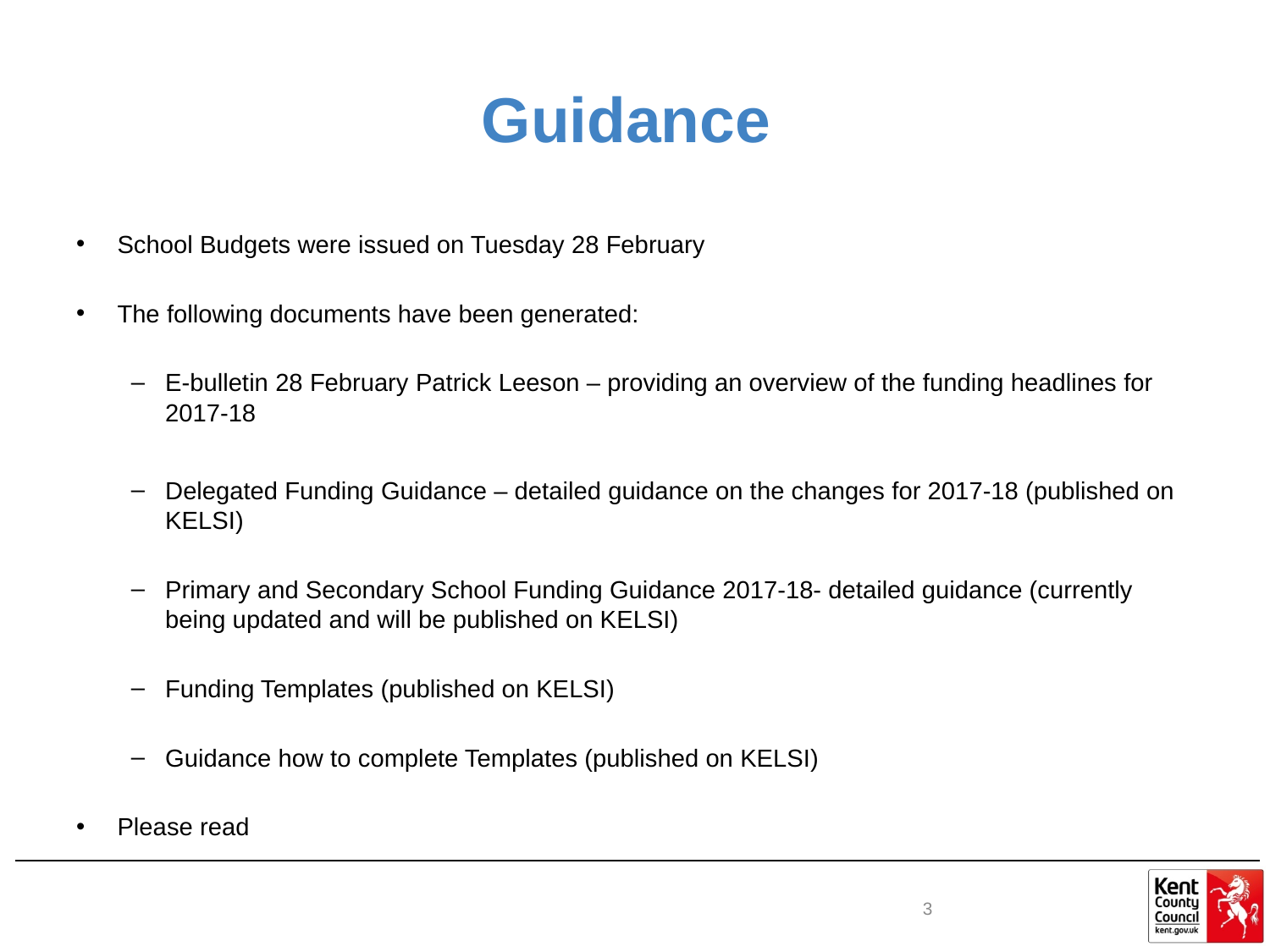

# Guidance
School Budgets were issued on Tuesday 28 February

The following documents have been generated:

E-bulletin 28 February Patrick Leeson – providing an overview of the funding headlines for 2017-18

Delegated Funding Guidance – detailed guidance on the changes for 2017-18 (published on KELSI)

Primary and Secondary School Funding Guidance 2017-18- detailed guidance (currently being updated and will be published on KELSI)

Funding Templates (published on KELSI)

Guidance how to complete Templates (published on KELSI)

Please read
3